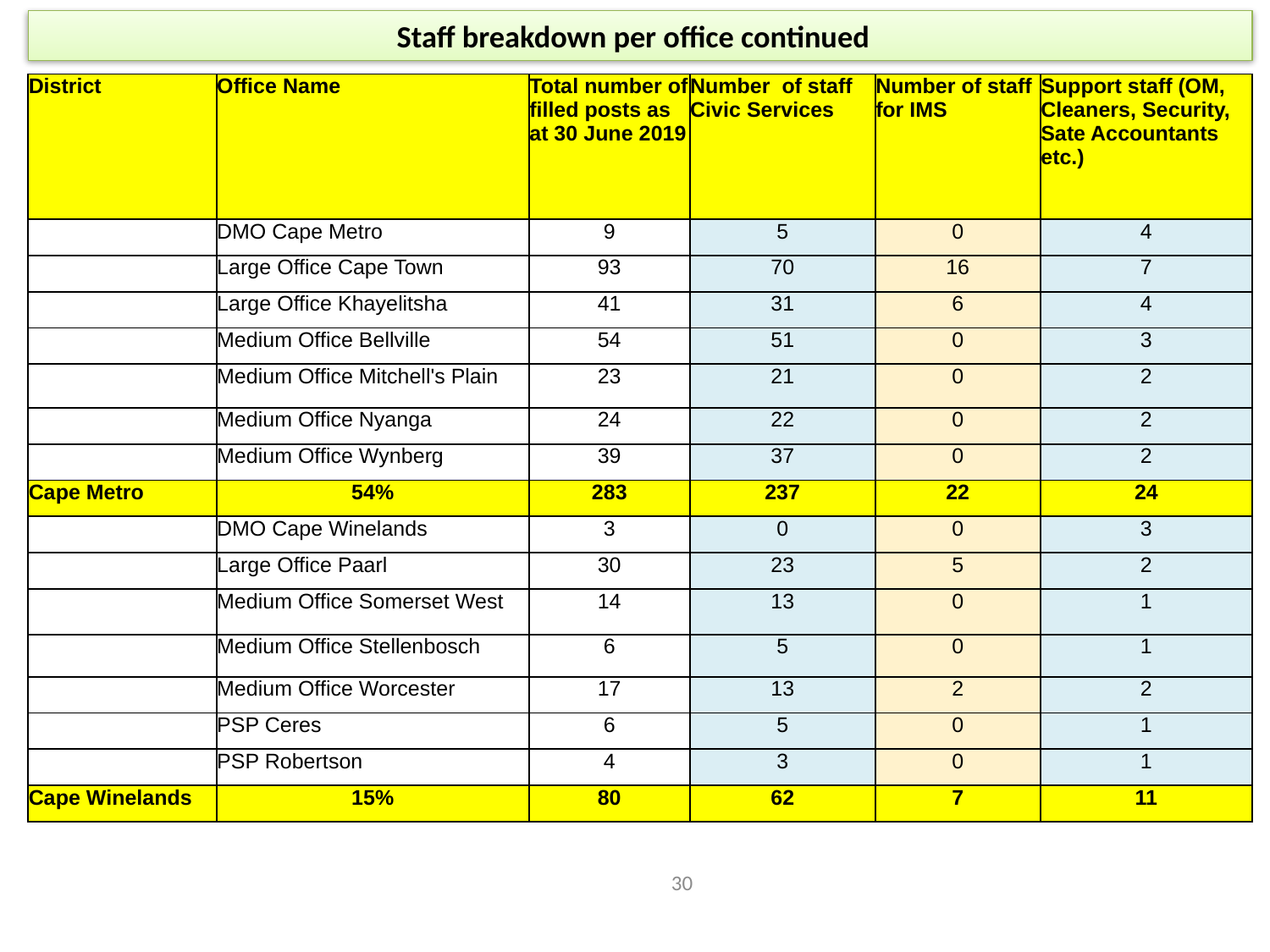

# Staff breakdown per office continued
| District | Office Name | Total number of filled posts as at 30 June 2019 | Number of staff Civic Services | Number of staff for IMS | Support staff (OM, Cleaners, Security, Sate Accountants etc.) |
| --- | --- | --- | --- | --- | --- |
|  | DMO Cape Metro | 9 | 5 | 0 | 4 |
|  | Large Office Cape Town | 93 | 70 | 16 | 7 |
|  | Large Office Khayelitsha | 41 | 31 | 6 | 4 |
|  | Medium Office Bellville | 54 | 51 | 0 | 3 |
|  | Medium Office Mitchell's Plain | 23 | 21 | 0 | 2 |
|  | Medium Office Nyanga | 24 | 22 | 0 | 2 |
|  | Medium Office Wynberg | 39 | 37 | 0 | 2 |
| Cape Metro | 54% | 283 | 237 | 22 | 24 |
|  | DMO Cape Winelands | 3 | 0 | 0 | 3 |
|  | Large Office Paarl | 30 | 23 | 5 | 2 |
|  | Medium Office Somerset West | 14 | 13 | 0 | 1 |
|  | Medium Office Stellenbosch | 6 | 5 | 0 | 1 |
|  | Medium Office Worcester | 17 | 13 | 2 | 2 |
|  | PSP Ceres | 6 | 5 | 0 | 1 |
|  | PSP Robertson | 4 | 3 | 0 | 1 |
| Cape Winelands | 15% | 80 | 62 | 7 | 11 |
30